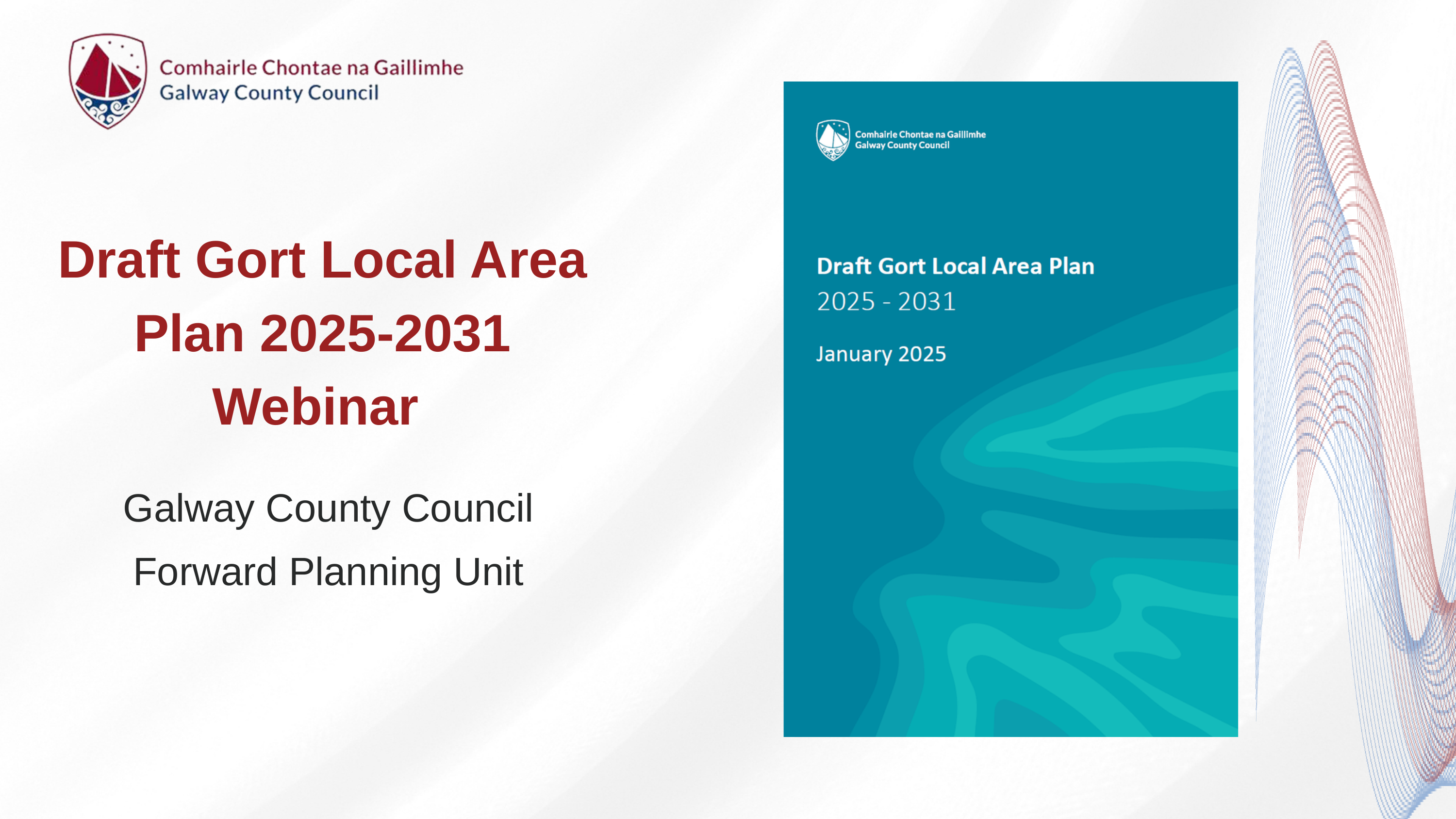

Draft Gort Local Area Plan 2025-2031
Webinar

Galway County Council
Forward Planning Unit